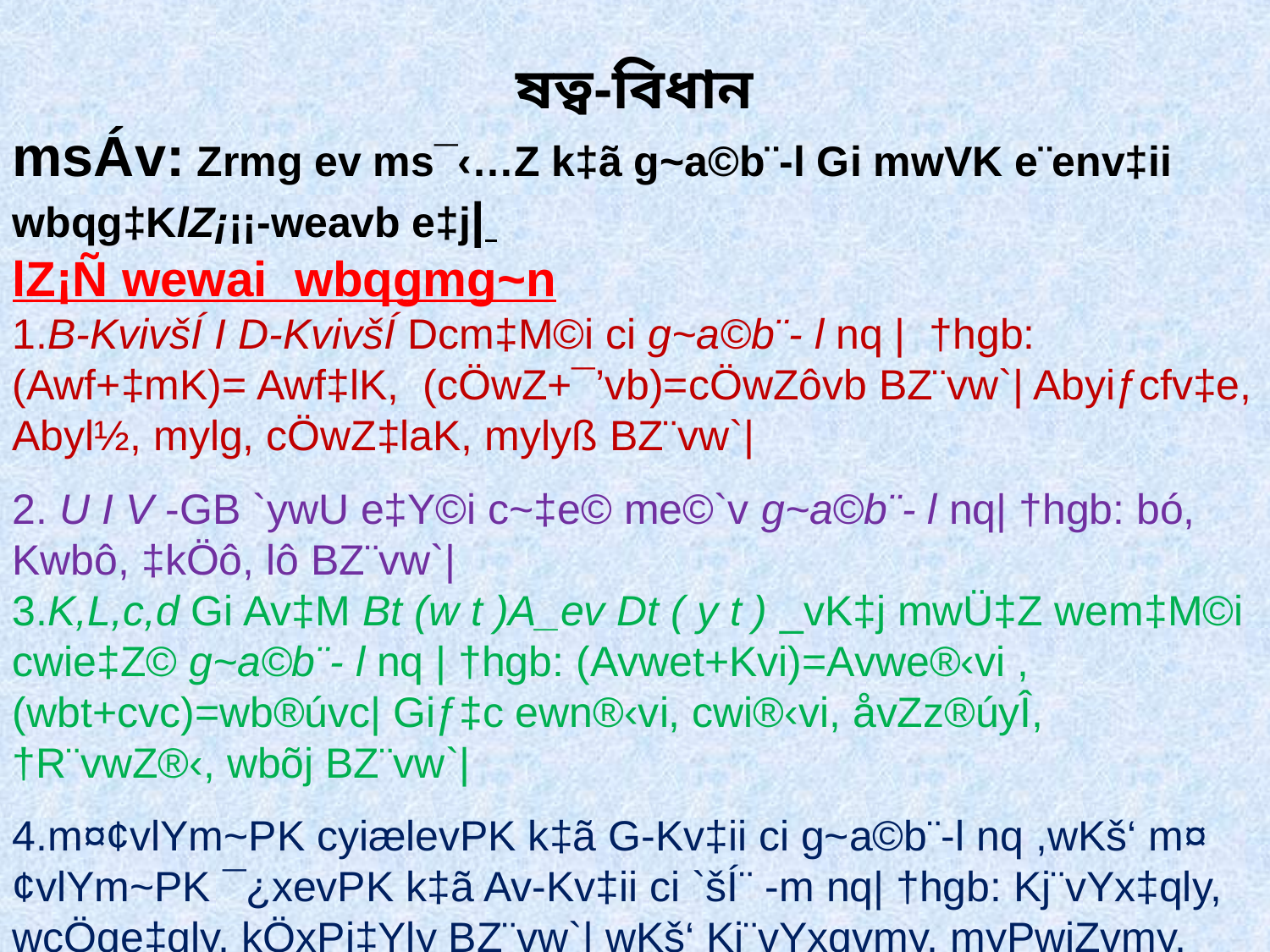

ষত্ব-বিধান
msÁv: Zrmg ev ms¯‹…Z k‡ã g~a©b¨-l Gi mwVK e¨env‡ii wbqg‡KlZ¡¡¡-weavb e‡j|
lZ¡Ñ wewai  wbqgmg~n
1.B-KvivšÍ I D-KvivšÍ Dcm‡M©i ci g~a©b¨- l nq |  †hgb: (Awf+‡mK)= Awf‡lK,  (cÖwZ+¯’vb)=cÖwZôvb BZ¨vw`| Abyiƒcfv‡e, Abyl½, mylg, cÖwZ‡laK, mylyß BZ¨vw`|

2. U I V -GB `ywU e‡Y©i c~‡e© me©`v g~a©b¨- l nq| †hgb: bó, Kwbô, ‡kÖô, lô BZ¨vw`|
3.K,L,c,d Gi Av‡M Bt (w t )A_ev Dt ( y t ) _vK‡j mwÜ‡Z wem‡M©i cwie‡Z© g~a©b¨- l nq | †hgb: (Avwet+Kvi)=Avwe®‹vi ,(wbt+cvc)=wb®úvc| Giƒ‡c ewn®‹vi, cwi®‹vi, åvZz®úyÎ, †R¨vwZ®‹, wbõj BZ¨vw`|

4.m¤¢vlYm~PK cyiælevPK k‡ã G-Kv‡ii ci g~a©b¨-l nq ,wKš‘ m¤¢vlYm~PK ¯¿xevPK k‡ã Av-Kv‡ii ci `šÍ¨ -m nq| †hgb: Kj¨vYx‡qly, wcÖqe‡qly, kÖxPi‡Yly BZ¨vw`| wKš‘ Kj¨vYxqvmy, myPwiZvmy, gvbbxqvmy, c~Rbxqvmy BZ¨vw` |

5.¯^fveZB KZ¸‡jv k‡ã g~a©b¨-l nq| †hgb:fvlv,‡cŠl,‡Kvl BZ¨vw` |